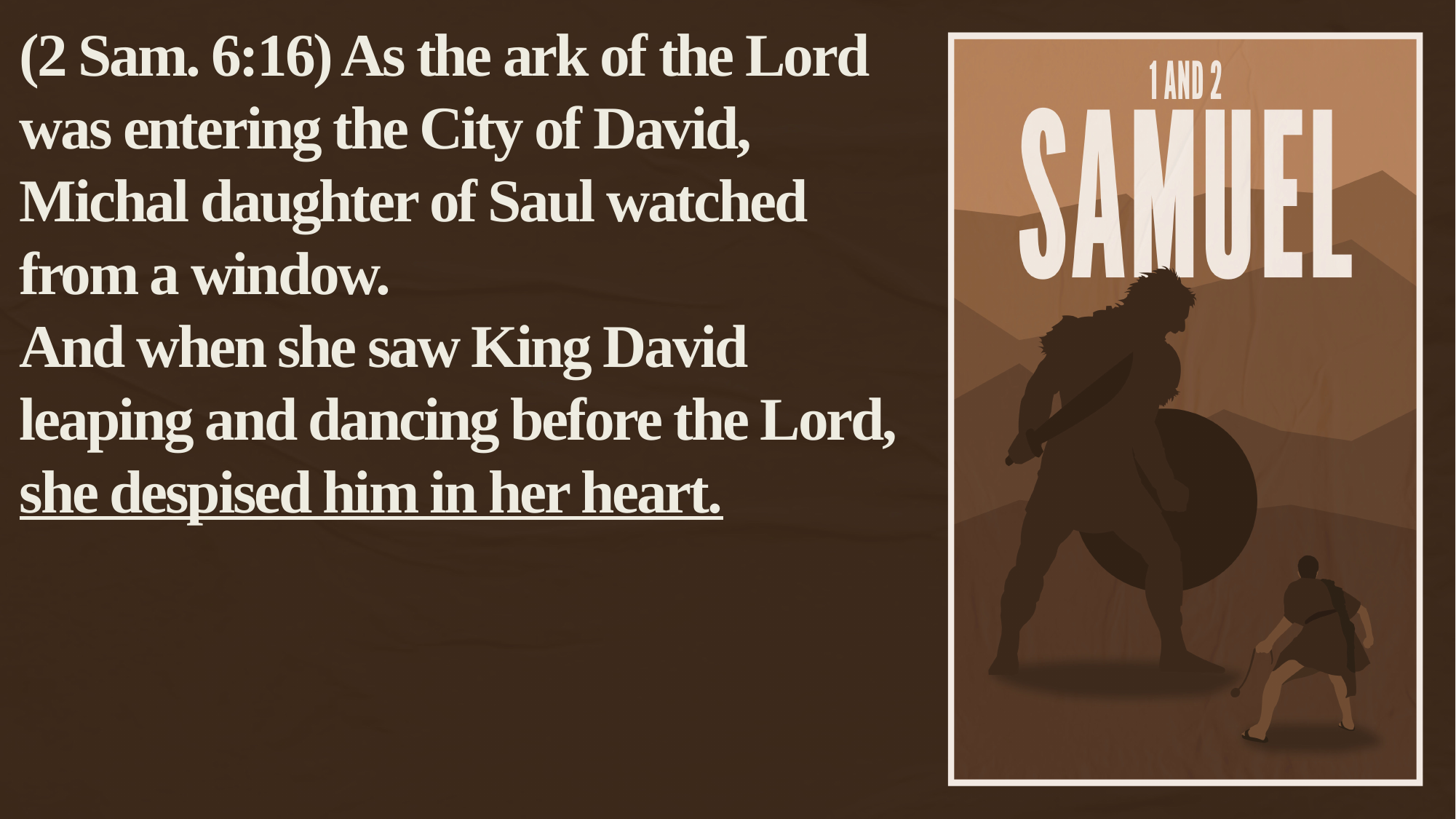

(2 Sam. 6:16) As the ark of the Lord was entering the City of David,
Michal daughter of Saul watched from a window.
And when she saw King David leaping and dancing before the Lord,
she despised him in her heart.